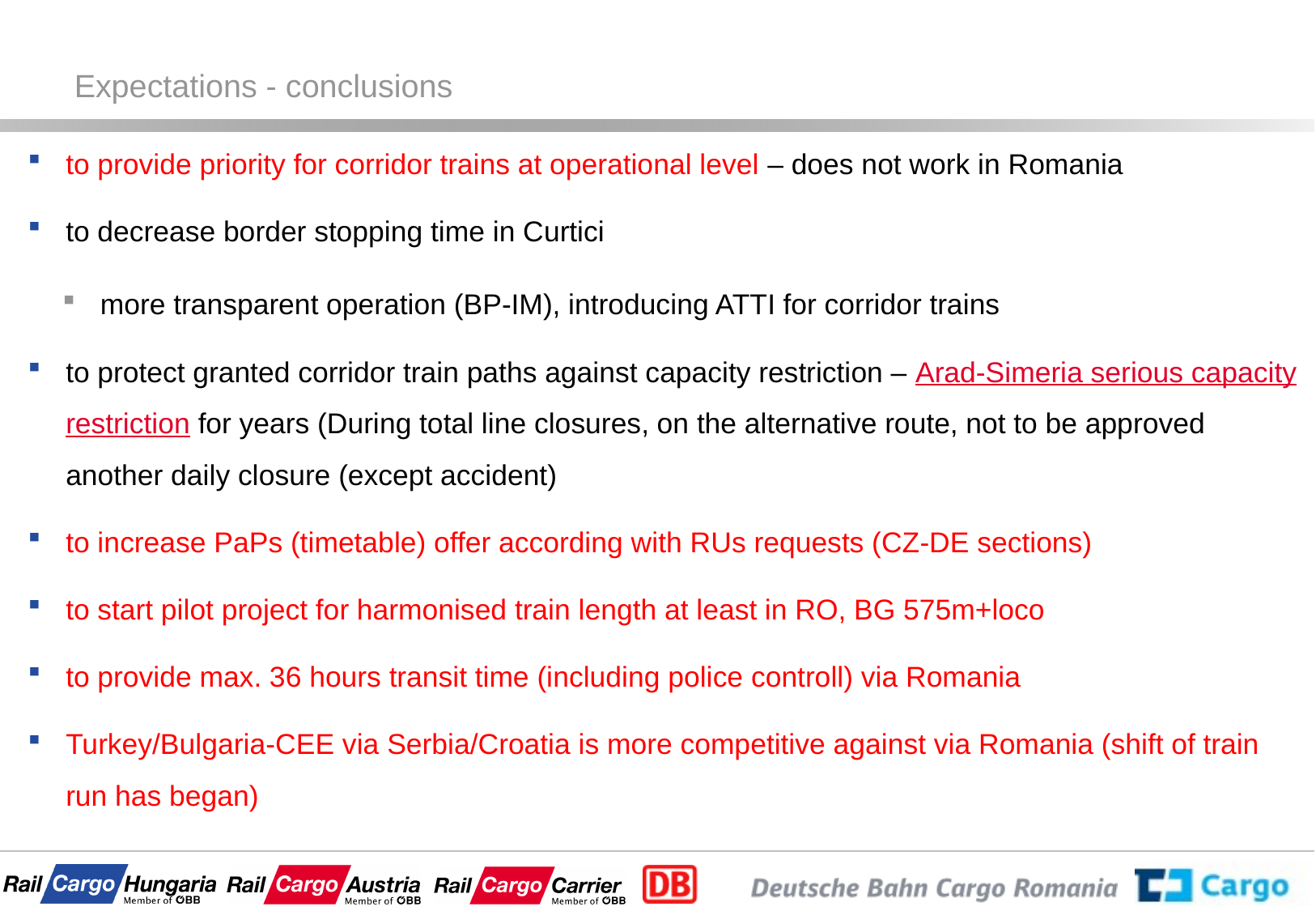

# Expectations - conclusions
to provide priority for corridor trains at operational level – does not work in Romania
to decrease border stopping time in Curtici
more transparent operation (BP-IM), introducing ATTI for corridor trains
to protect granted corridor train paths against capacity restriction – Arad-Simeria serious capacity restriction for years (During total line closures, on the alternative route, not to be approved another daily closure (except accident)
to increase PaPs (timetable) offer according with RUs requests (CZ-DE sections)
to start pilot project for harmonised train length at least in RO, BG 575m+loco
to provide max. 36 hours transit time (including police controll) via Romania
Turkey/Bulgaria-CEE via Serbia/Croatia is more competitive against via Romania (shift of train run has began)